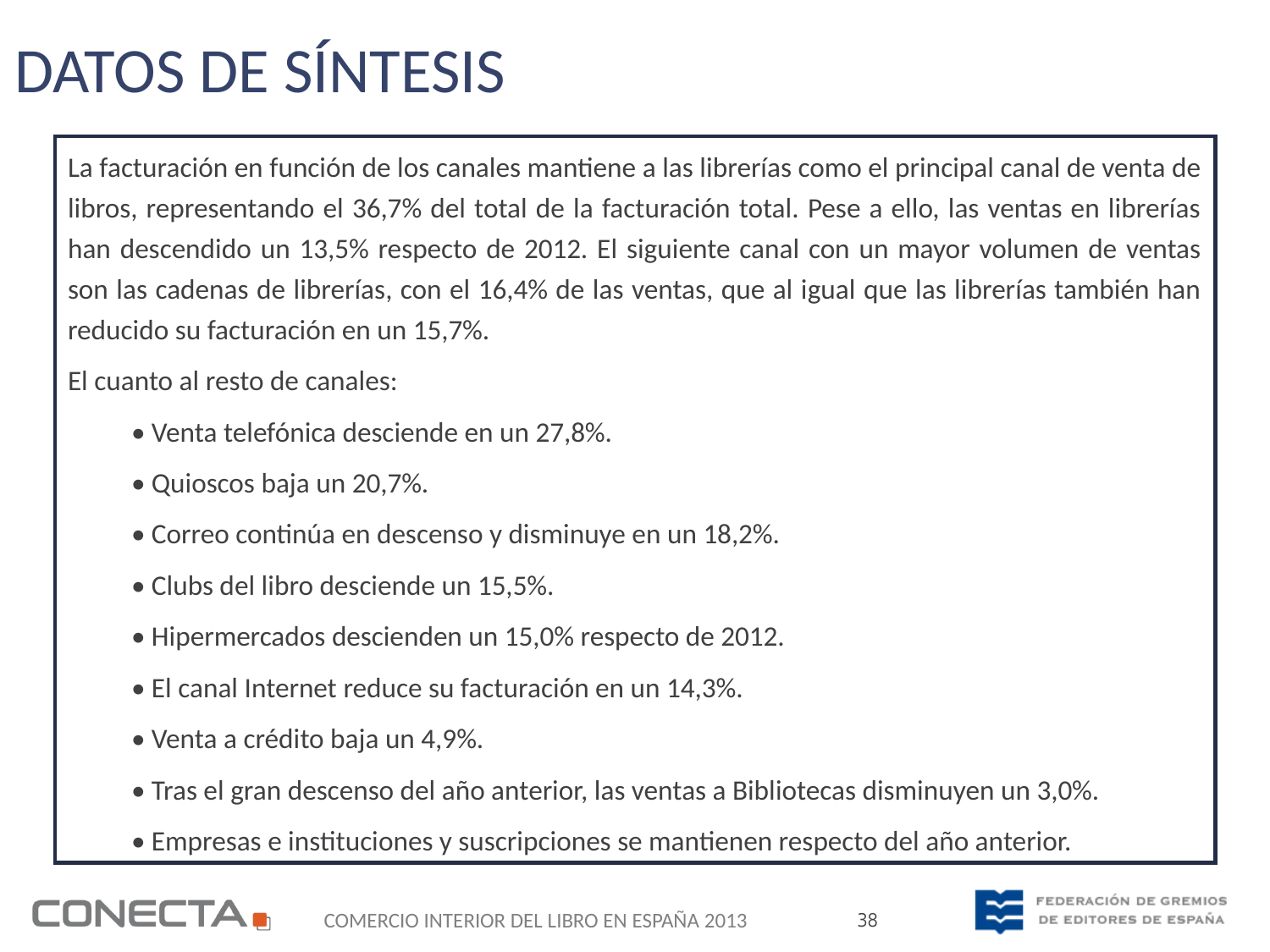

Datos de Síntesis
La facturación en función de los canales mantiene a las librerías como el principal canal de venta de libros, representando el 36,7% del total de la facturación total. Pese a ello, las ventas en librerías han descendido un 13,5% respecto de 2012. El siguiente canal con un mayor volumen de ventas son las cadenas de librerías, con el 16,4% de las ventas, que al igual que las librerías también han reducido su facturación en un 15,7%.
El cuanto al resto de canales:
• Venta telefónica desciende en un 27,8%.
• Quioscos baja un 20,7%.
• Correo continúa en descenso y disminuye en un 18,2%.
• Clubs del libro desciende un 15,5%.
• Hipermercados descienden un 15,0% respecto de 2012.
• El canal Internet reduce su facturación en un 14,3%.
• Venta a crédito baja un 4,9%.
• Tras el gran descenso del año anterior, las ventas a Bibliotecas disminuyen un 3,0%.
• Empresas e instituciones y suscripciones se mantienen respecto del año anterior.